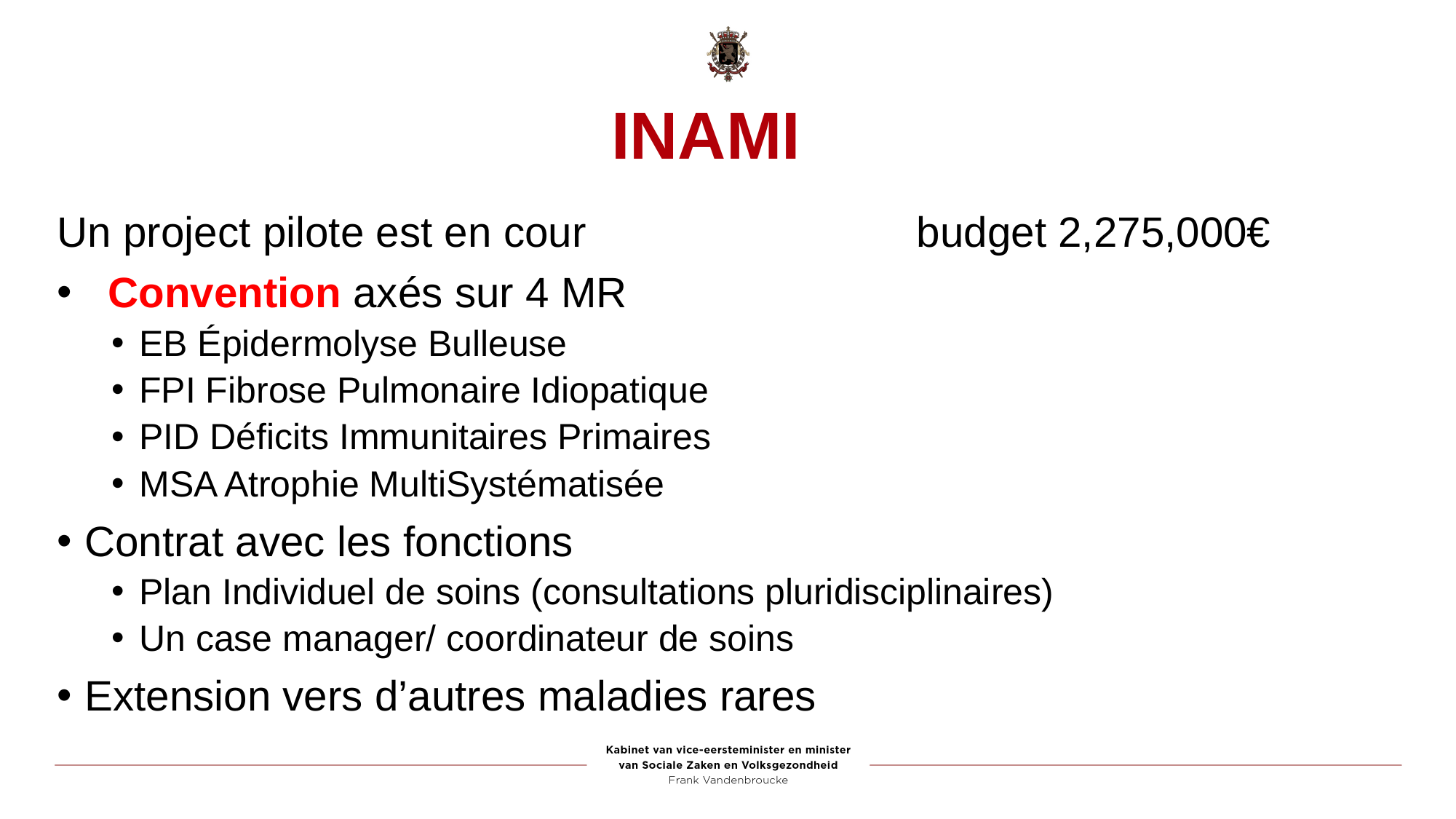

# INAMI
Un project pilote est en cour                            budget 2,275,000€
  Convention axés sur 4 MR
EB Épidermolyse Bulleuse
FPI Fibrose Pulmonaire Idiopatique
PID Déficits Immunitaires Primaires
MSA Atrophie MultiSystématisée
Contrat avec les fonctions
Plan Individuel de soins (consultations pluridisciplinaires)
Un case manager/ coordinateur de soins
Extension vers d’autres maladies rares